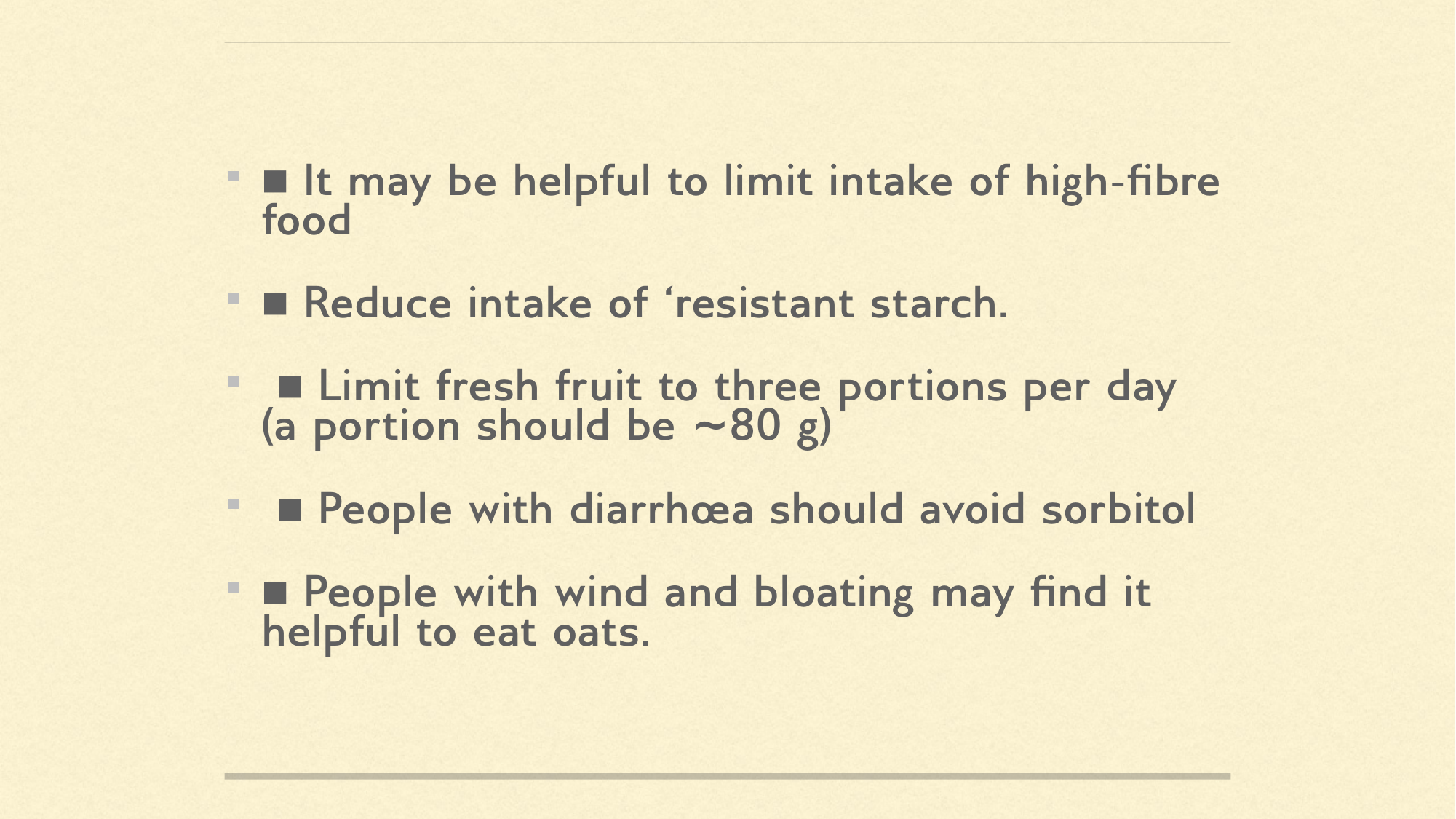

■ It may be helpful to limit intake of high-fibre food
■ Reduce intake of ‘resistant starch.
 ■ Limit fresh fruit to three portions per day (a portion should be ∼80 g)
 ■ People with diarrhoea should avoid sorbitol
■ People with wind and bloating may find it helpful to eat oats.